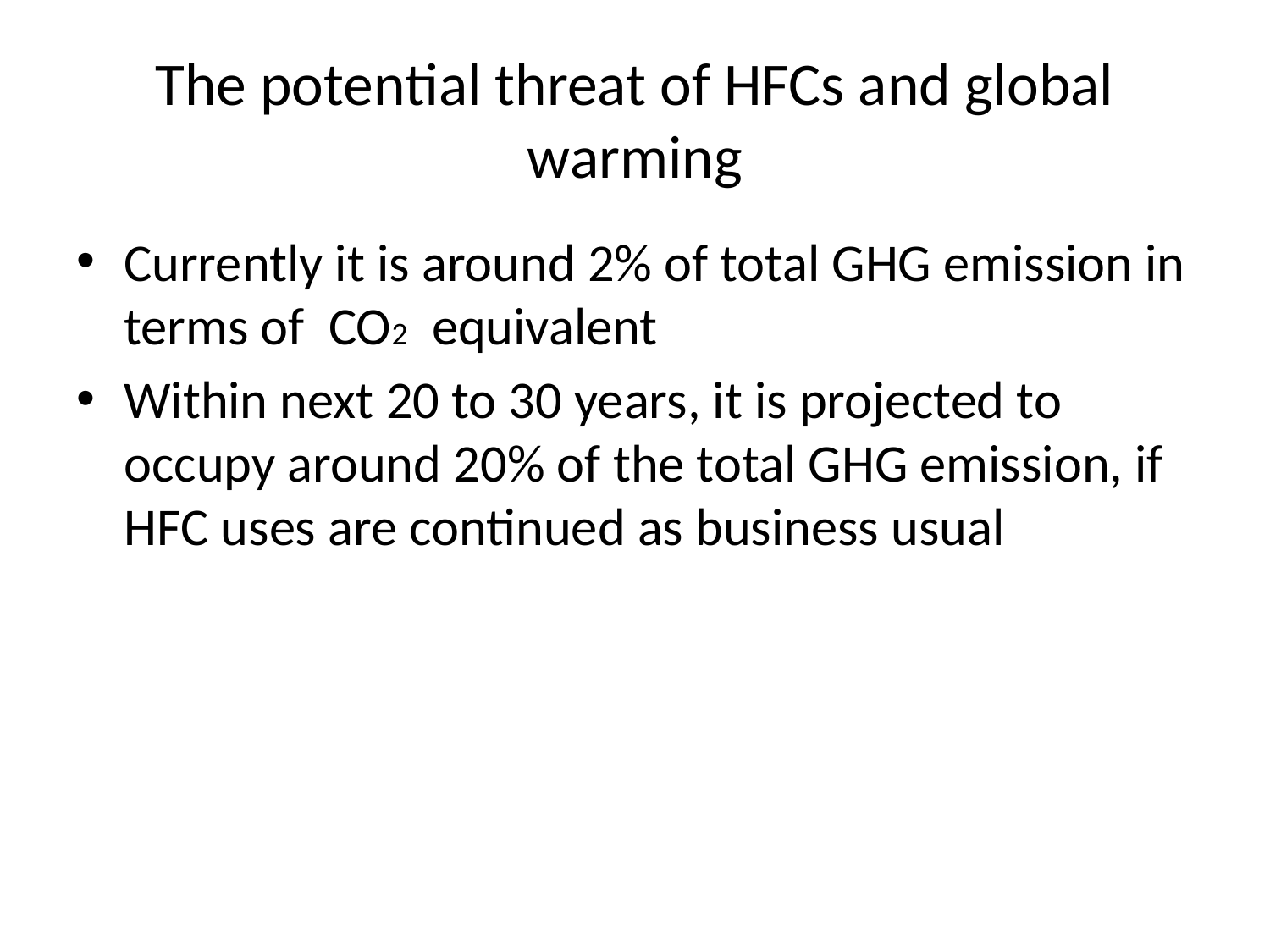

# The potential threat of HFCs and global warming
Currently it is around 2% of total GHG emission in terms of  CO2  equivalent
Within next 20 to 30 years, it is projected to occupy around 20% of the total GHG emission, if HFC uses are continued as business usual